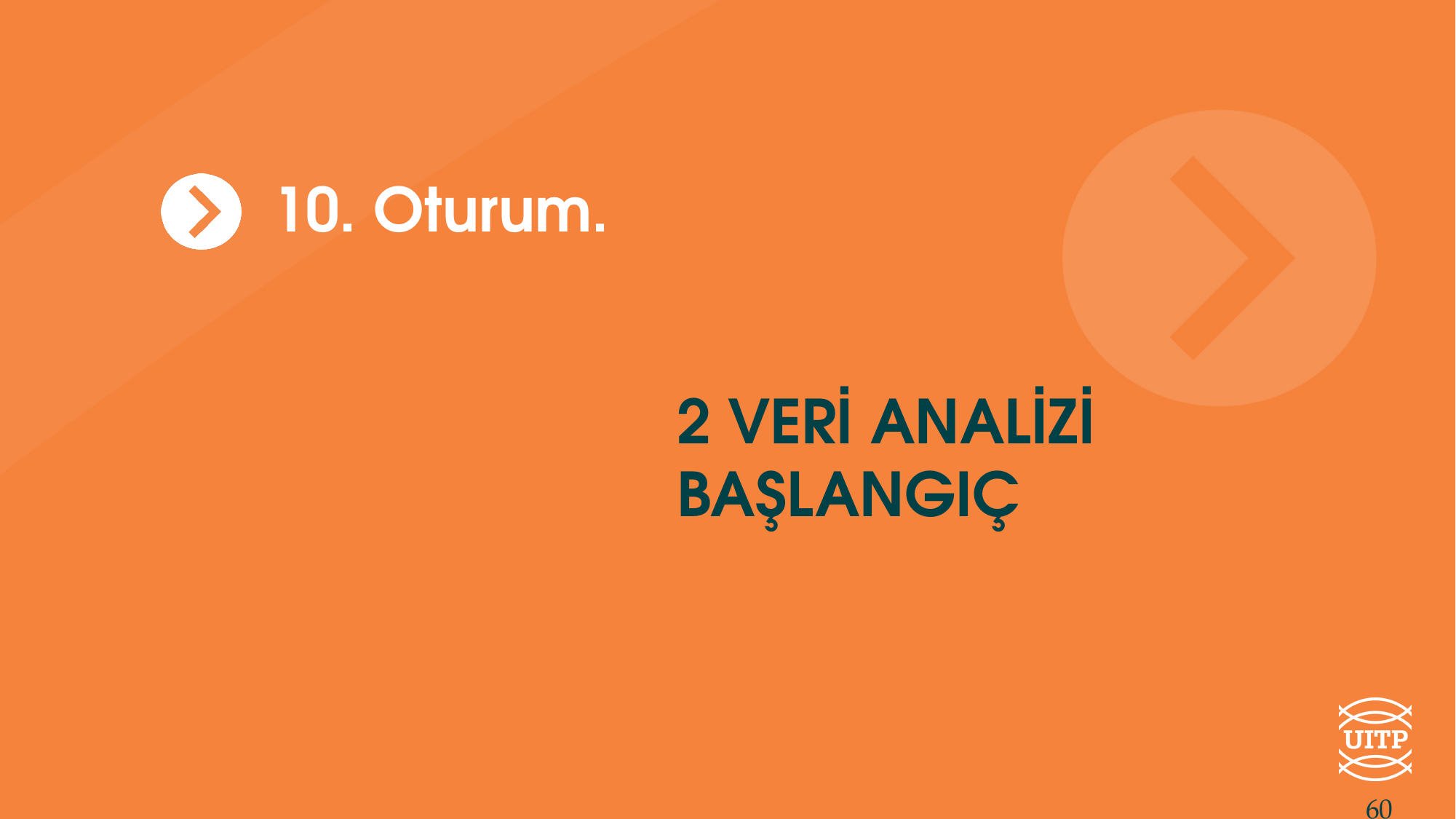

10. Oturum.

2 Veri Analizi başlangıç

60